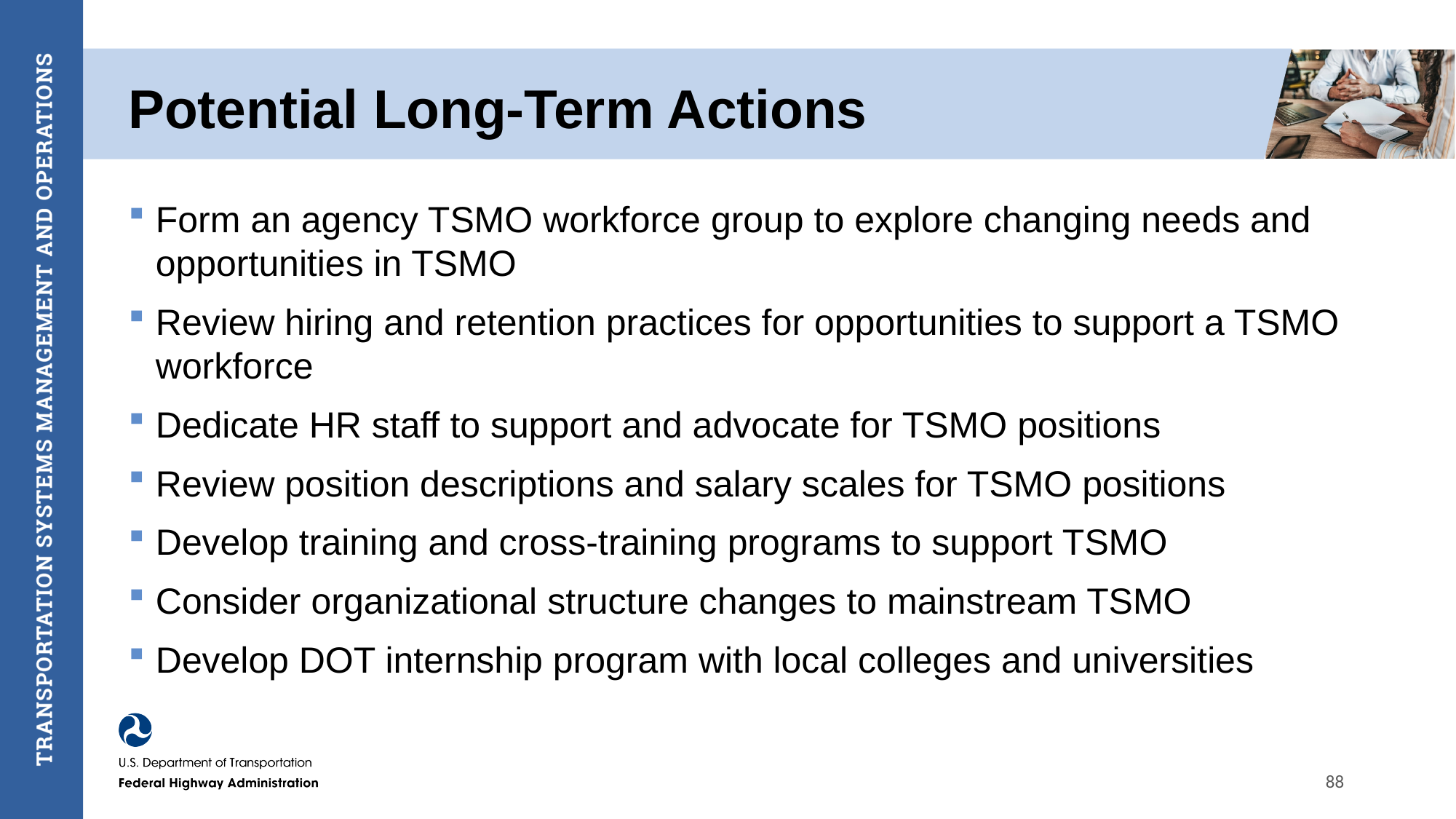

# Potential Long-Term Actions
Form an agency TSMO workforce group to explore changing needs and opportunities in TSMO
Review hiring and retention practices for opportunities to support a TSMO workforce
Dedicate HR staff to support and advocate for TSMO positions
Review position descriptions and salary scales for TSMO positions
Develop training and cross-training programs to support TSMO
Consider organizational structure changes to mainstream TSMO
Develop DOT internship program with local colleges and universities
88